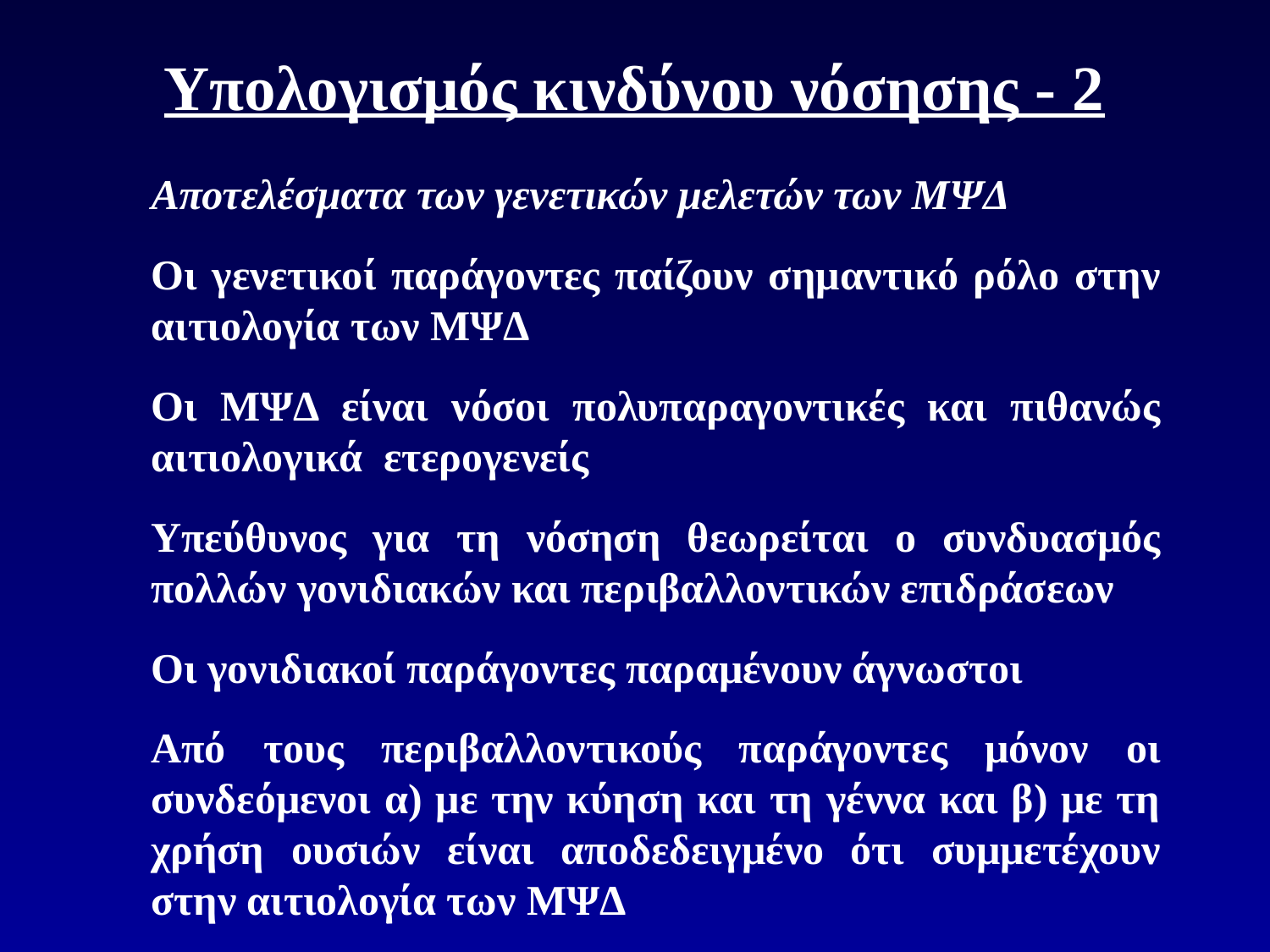

Υπολογισμός κινδύνου νόσησης - 2
Αποτελέσματα των γενετικών μελετών των ΜΨΔ

Οι γενετικοί παράγοντες παίζουν σημαντικό ρόλο στην αιτιολογία των ΜΨΔ

Οι ΜΨΔ είναι νόσοι πολυπαραγοντικές και πιθανώς αιτιολογικά  ετερογενείς

Υπεύθυνος για τη νόσηση θεωρείται ο συνδυασμός πολλών γονιδιακών και περιβαλλοντικών επιδράσεων

Οι γονιδιακοί παράγοντες παραμένουν άγνωστοι

Από τους περιβαλλοντικούς παράγοντες μόνον οι συνδεόμενοι α) με την κύηση και τη γέννα και β) με τη χρήση ουσιών είναι αποδεδειγμένο ότι συμμετέχουν στην αιτιολογία των ΜΨΔ